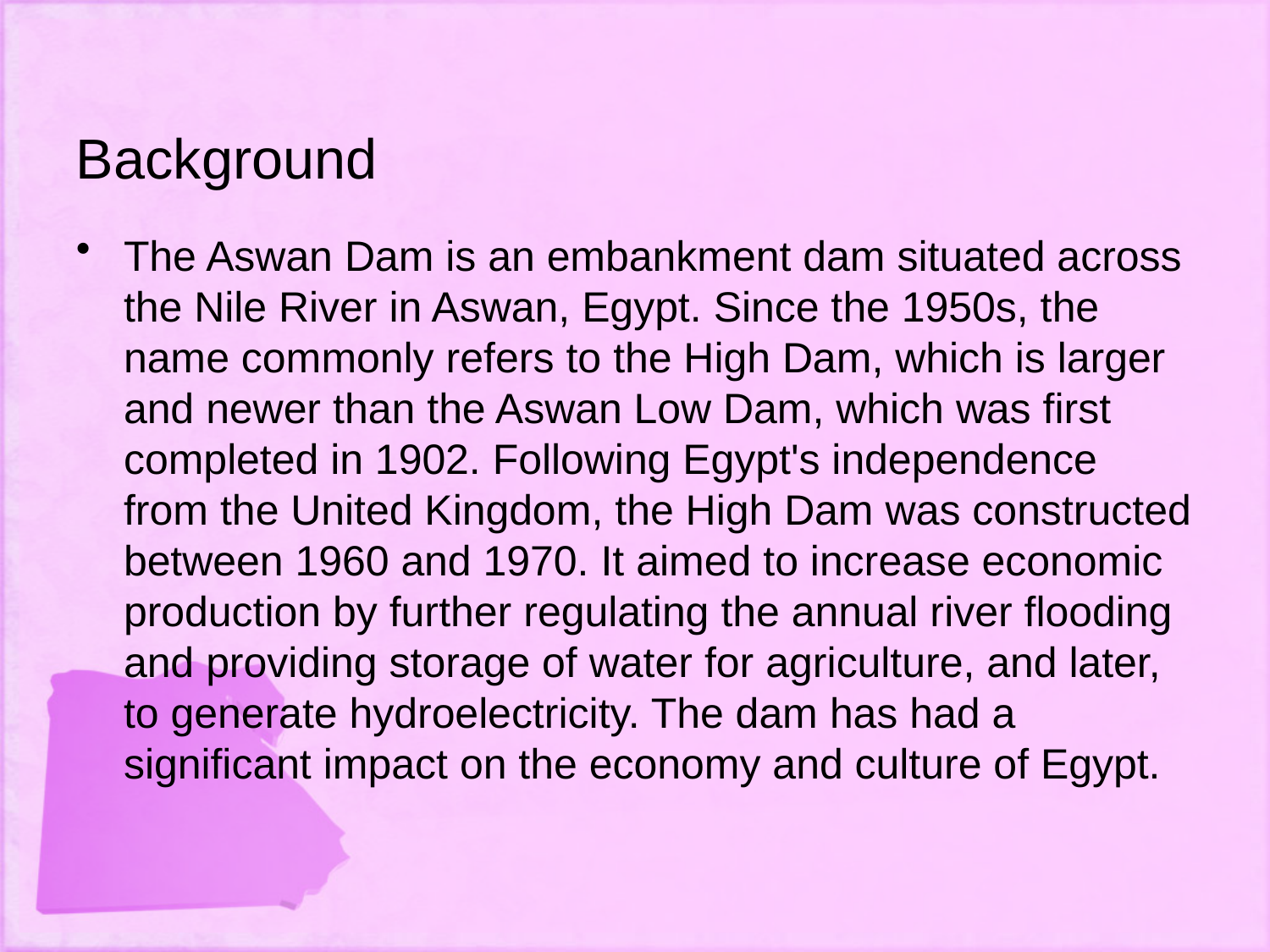

# Background
The Aswan Dam is an embankment dam situated across the Nile River in Aswan, Egypt. Since the 1950s, the name commonly refers to the High Dam, which is larger and newer than the Aswan Low Dam, which was first completed in 1902. Following Egypt's independence from the United Kingdom, the High Dam was constructed between 1960 and 1970. It aimed to increase economic production by further regulating the annual river flooding and providing storage of water for agriculture, and later, to generate hydroelectricity. The dam has had a significant impact on the economy and culture of Egypt.